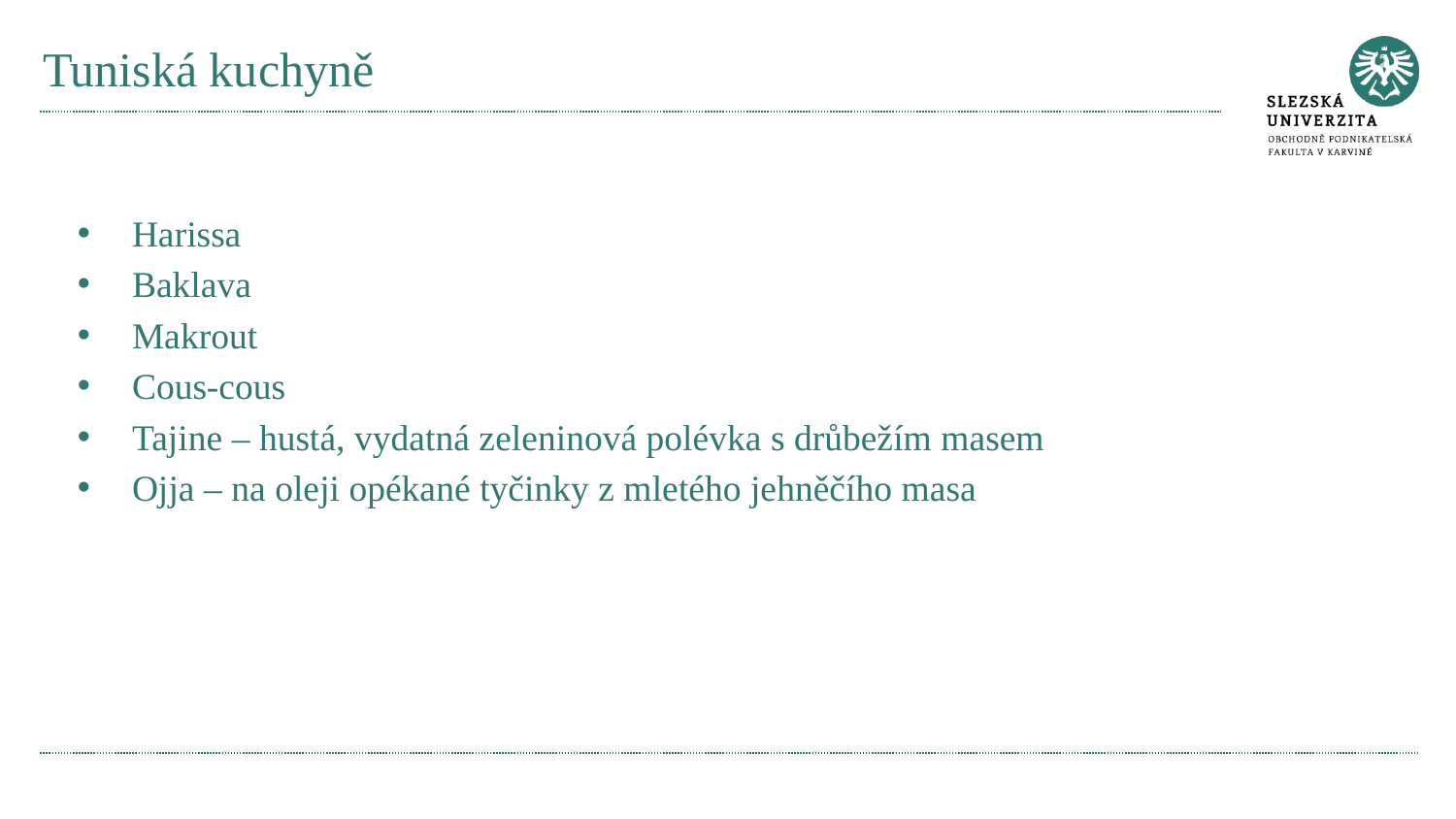

# Tuniská kuchyně
Harissa
Baklava
Makrout
Cous-cous
Tajine – hustá, vydatná zeleninová polévka s drůbežím masem
Ojja – na oleji opékané tyčinky z mletého jehněčího masa